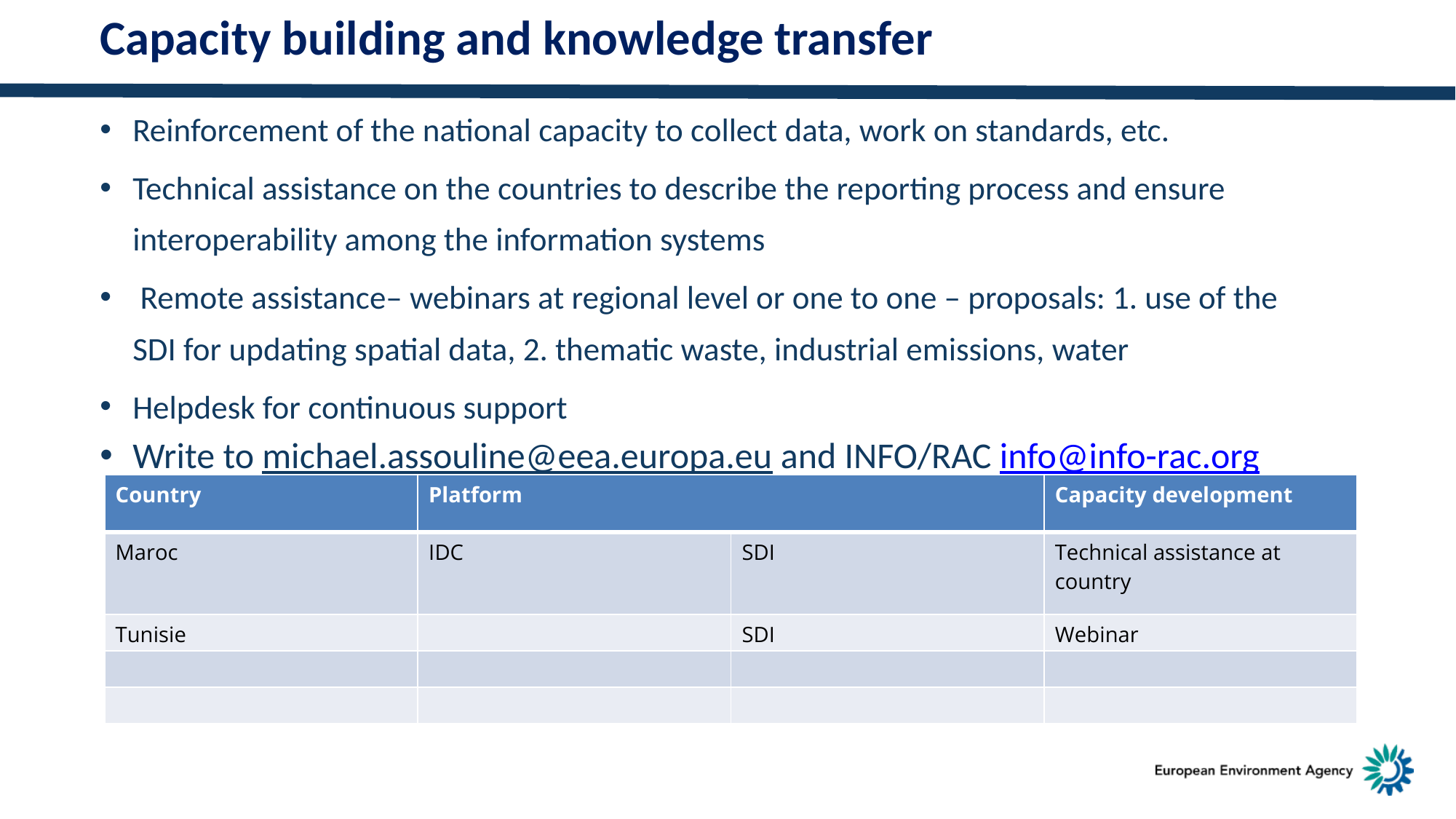

Capacity building and knowledge transfer
Reinforcement of the national capacity to collect data, work on standards, etc.
Technical assistance on the countries to describe the reporting process and ensure interoperability among the information systems
 Remote assistance– webinars at regional level or one to one – proposals: 1. use of the SDI for updating spatial data, 2. thematic waste, industrial emissions, water
Helpdesk for continuous support
Write to michael.assouline@eea.europa.eu and INFO/RAC info@info-rac.org

| Country | Platform |  | Capacity development |
| --- | --- | --- | --- |
| Maroc | IDC | SDI | Technical assistance at country |
| Tunisie |  | SDI | Webinar |
|  |  |  |  |
|  |  |  |  |